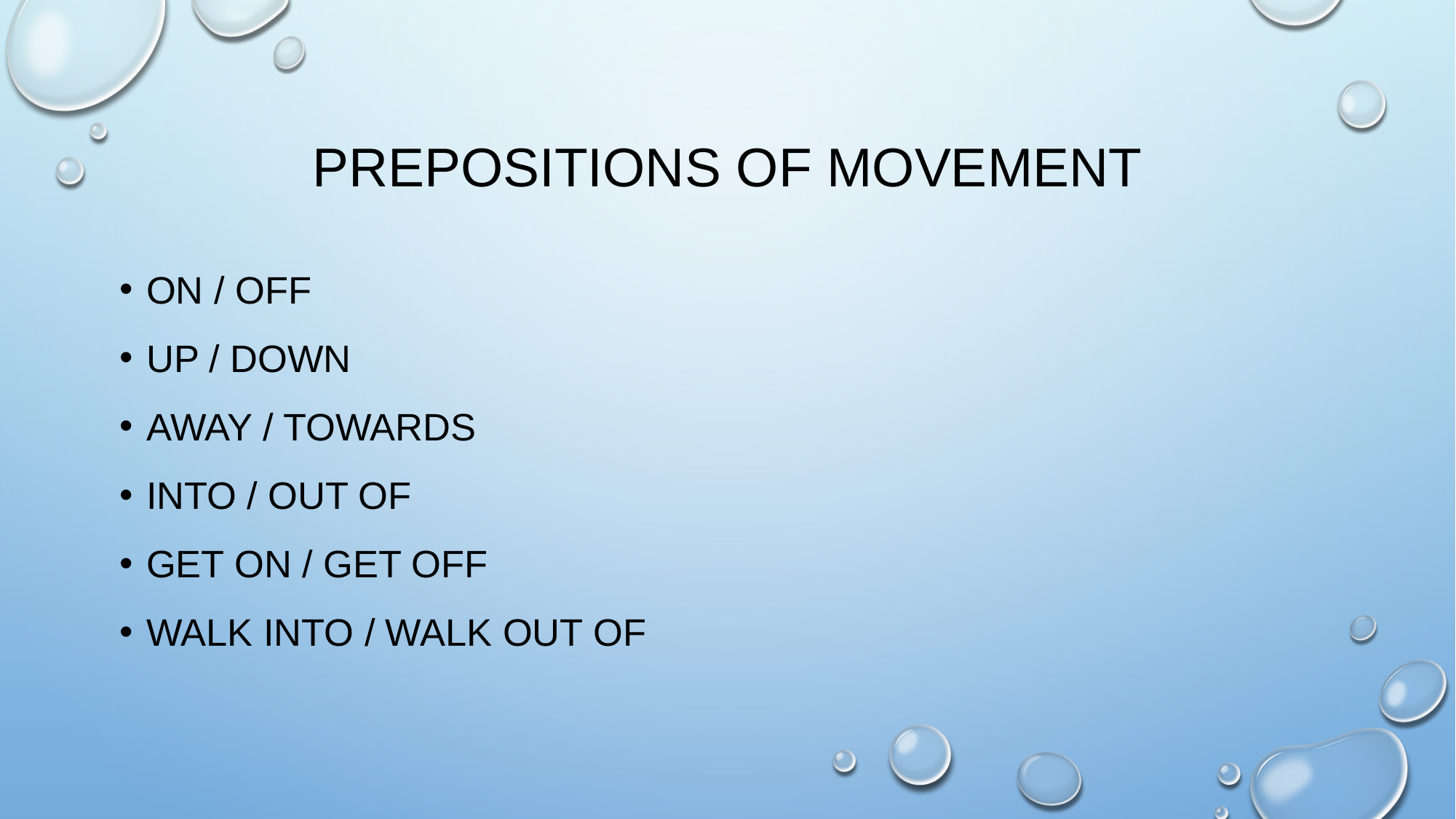

# Prepositions of movement
ON / off
UP / down
Away / towards
Into / Out of
Get on / get off
Walk into / walk out of